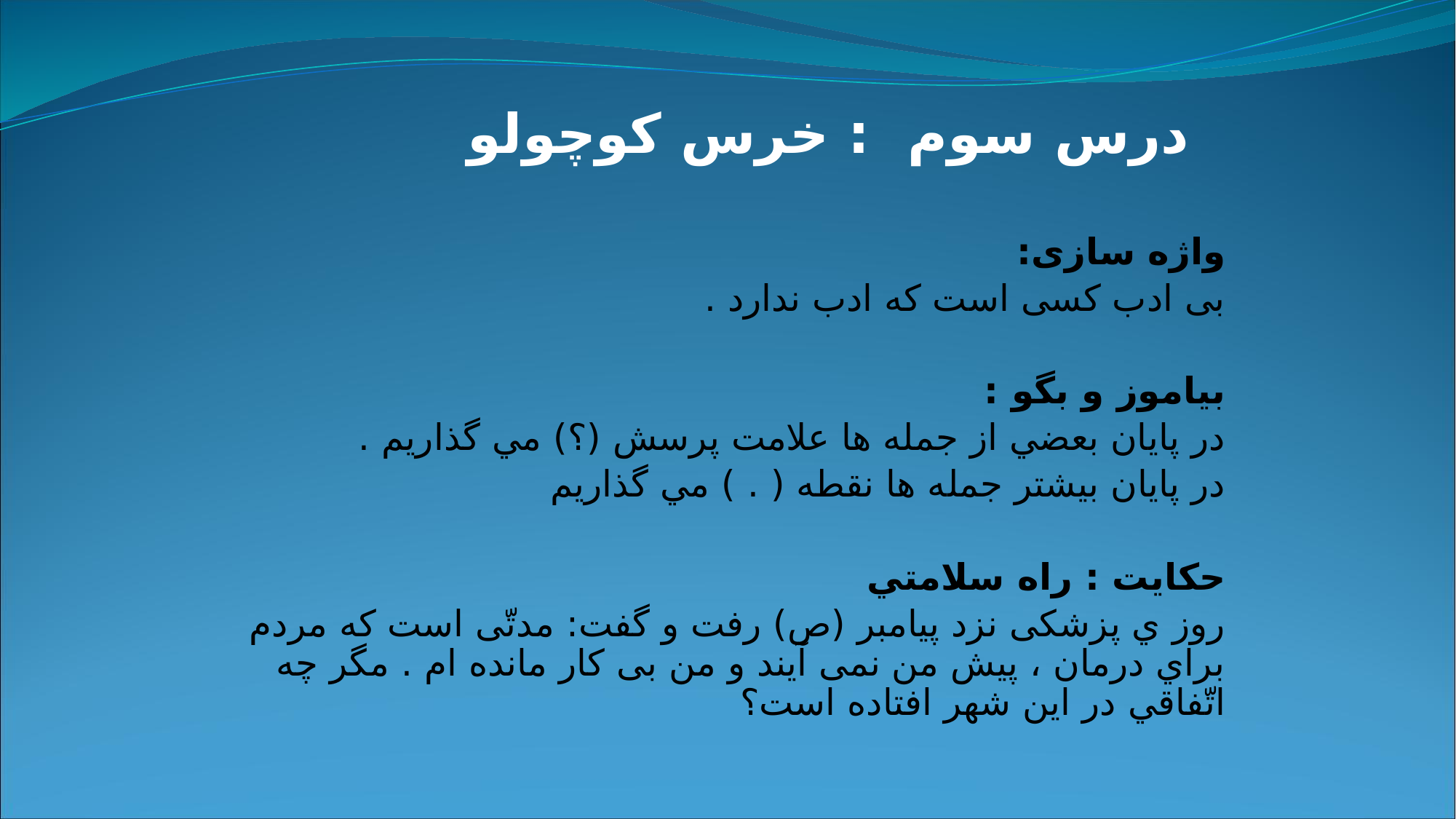

# درس سوم  : خرس کوچولو
واژه سازی:
بی ادب کسی است که ادب ندارد .

بیاموز و بگو :
در پايان بعضي از جمله ها علامت پرسش (؟)‌ مي گذاريم .
در پايان بيشتر جمله ها نقطه ( . ) مي گذاريم

حکایت : راه سلامتي
روز ي پزشکی نزد پيامبر (ص) رفت و گفت: مدتّی است که مردم براي درمان ، پیش من نمی آيند و من بی کار مانده ام . مگر چه اتّفاقي در اين شهر افتاده است؟